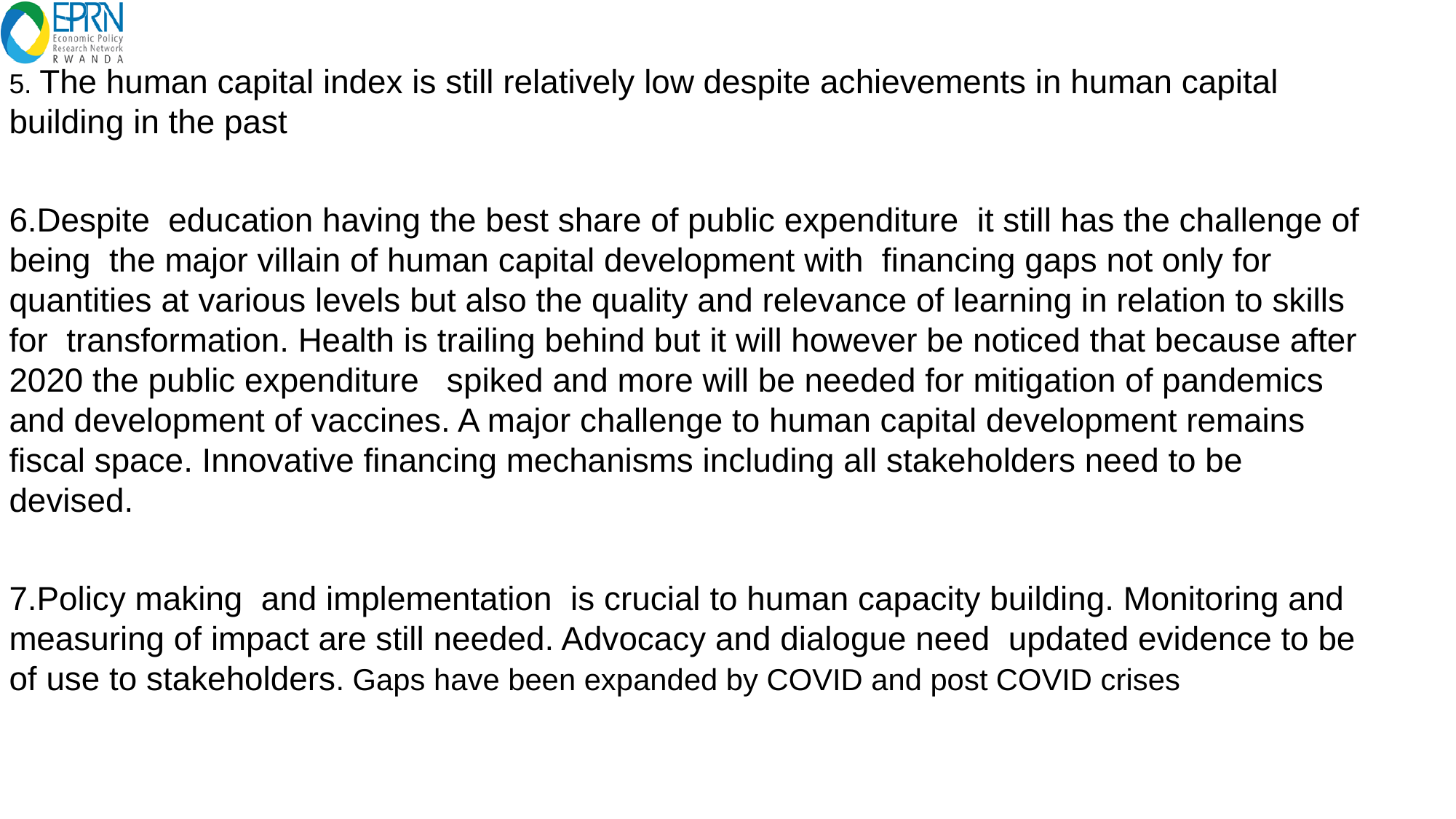

5. The human capital index is still relatively low despite achievements in human capital building in the past

6.Despite  education having the best share of public expenditure  it still has the challenge of being  the major villain of human capital development with  financing gaps not only for quantities at various levels but also the quality and relevance of learning in relation to skills for  transformation. Health is trailing behind but it will however be noticed that because after 2020 the public expenditure   spiked and more will be needed for mitigation of pandemics and development of vaccines. A major challenge to human capital development remains fiscal space. Innovative financing mechanisms including all stakeholders need to be devised.

7.Policy making  and implementation  is crucial to human capacity building. Monitoring and measuring of impact are still needed. Advocacy and dialogue need  updated evidence to be of use to stakeholders. Gaps have been expanded by COVID and post COVID crises